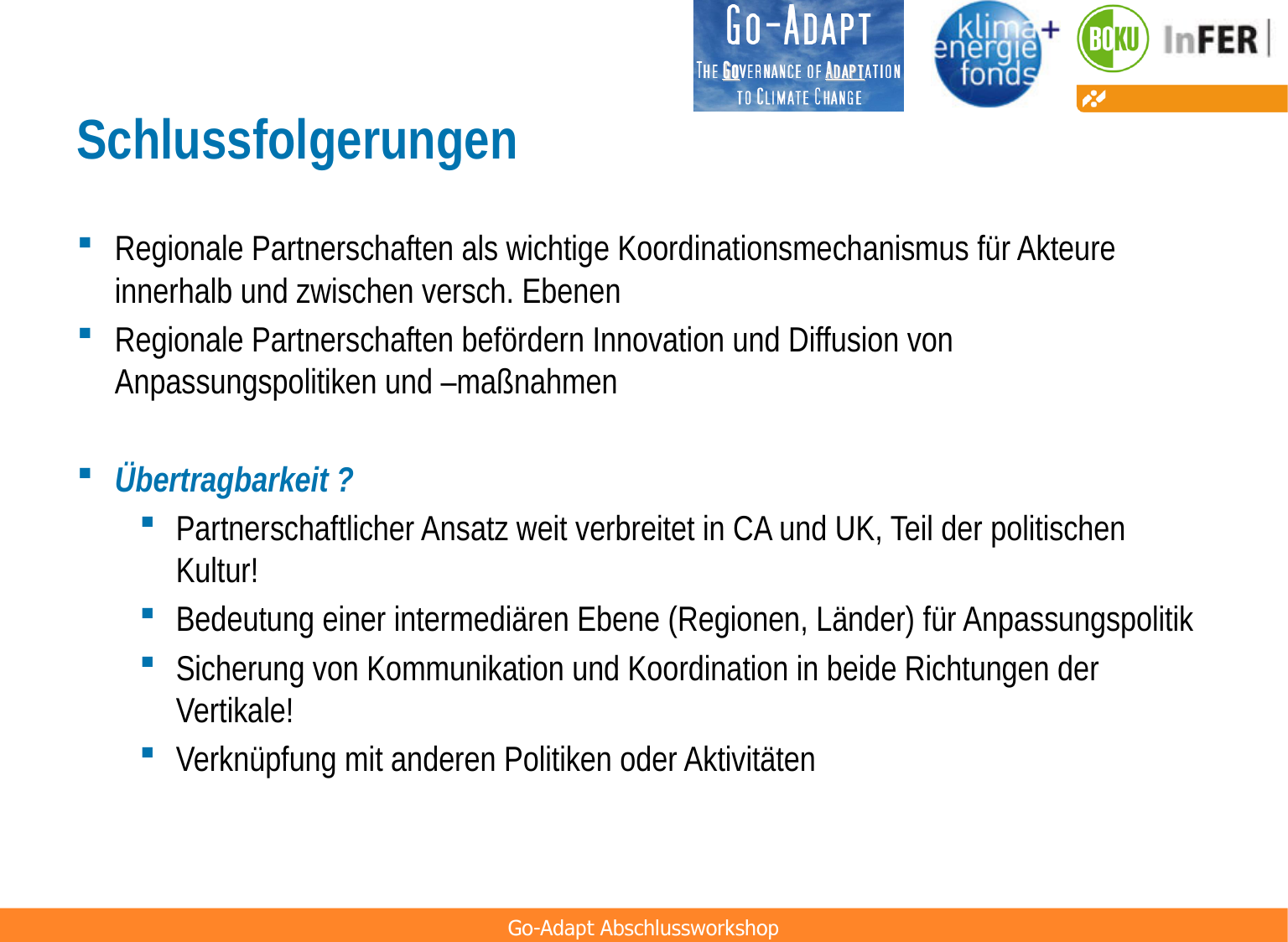

# Schlussfolgerungen
Regionale Partnerschaften als wichtige Koordinationsmechanismus für Akteure innerhalb und zwischen versch. Ebenen
Regionale Partnerschaften befördern Innovation und Diffusion von Anpassungspolitiken und –maßnahmen

Übertragbarkeit ?
Partnerschaftlicher Ansatz weit verbreitet in CA und UK, Teil der politischen Kultur!
Bedeutung einer intermediären Ebene (Regionen, Länder) für Anpassungspolitik
Sicherung von Kommunikation und Koordination in beide Richtungen der Vertikale!
Verknüpfung mit anderen Politiken oder Aktivitäten